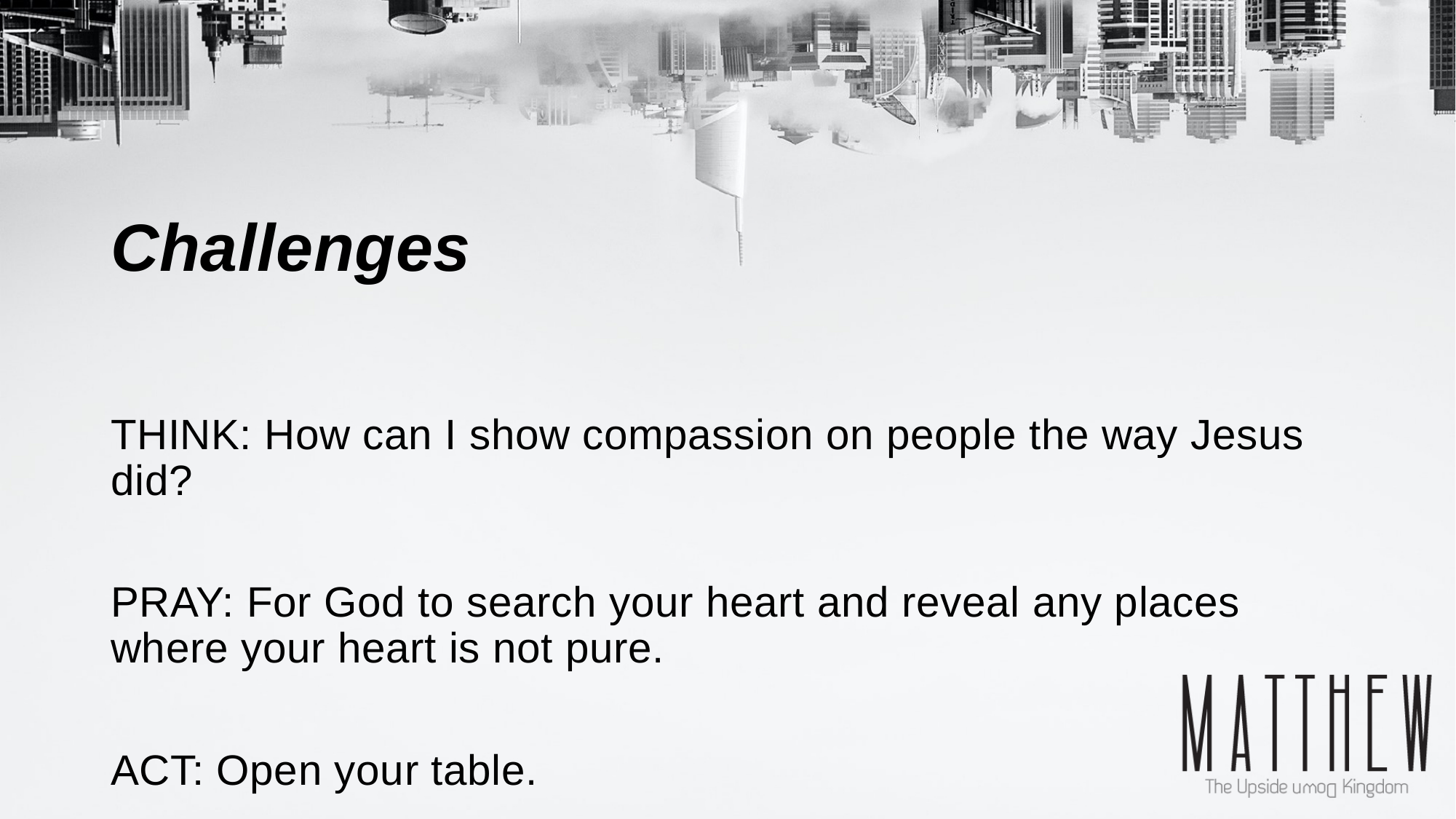

# Challenges
THINK: How can I show compassion on people the way Jesus did?

PRAY: For God to search your heart and reveal any places where your heart is not pure.

ACT: Open your table.